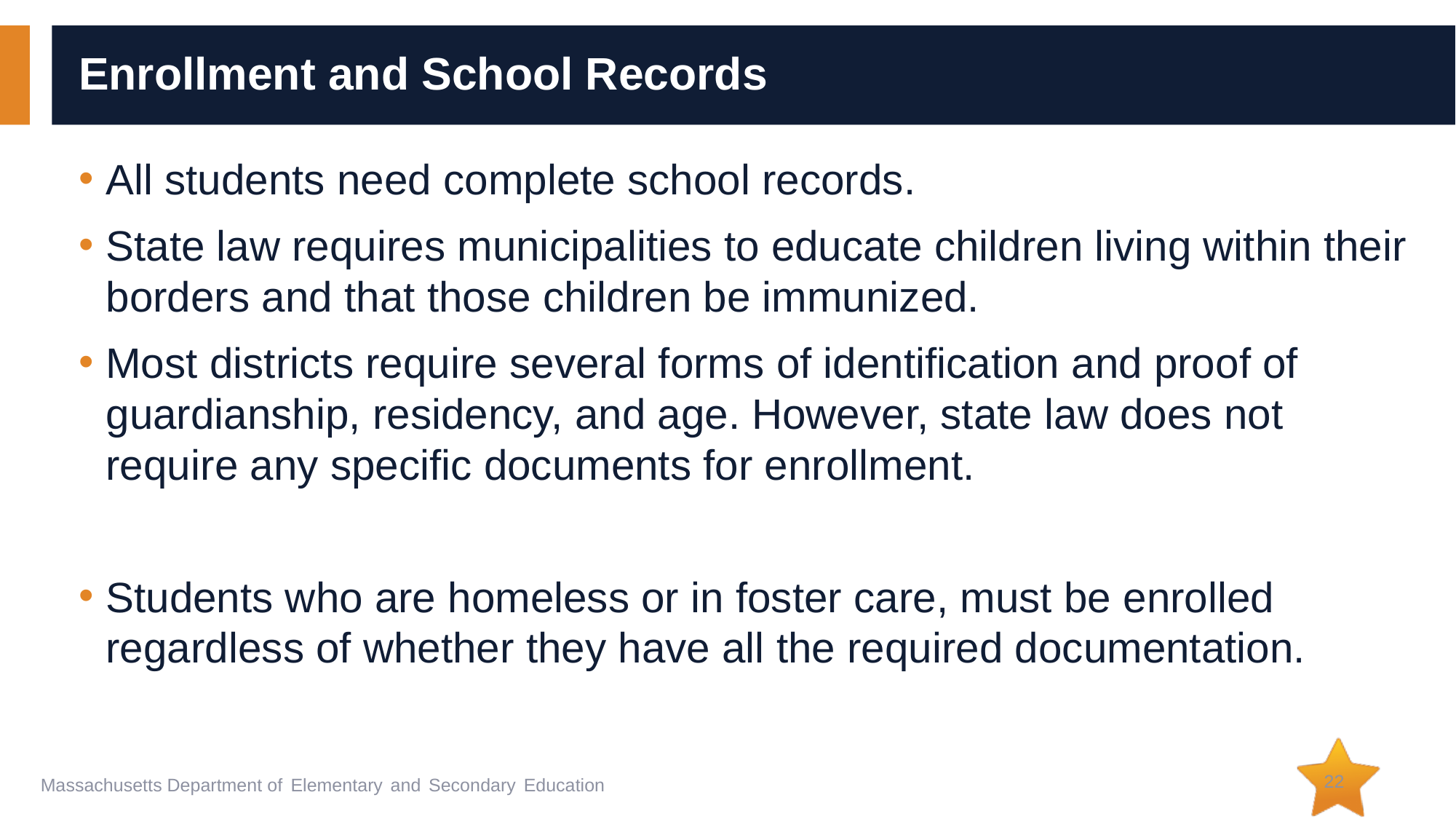

# Enrollment and School Records
All students need complete school records.
State law requires municipalities to educate children living within their borders and that those children be immunized.
Most districts require several forms of identification and proof of guardianship, residency, and age. However, state law does not require any specific documents for enrollment.

Students who are homeless or in foster care, must be enrolled regardless of whether they have all the required documentation.

22